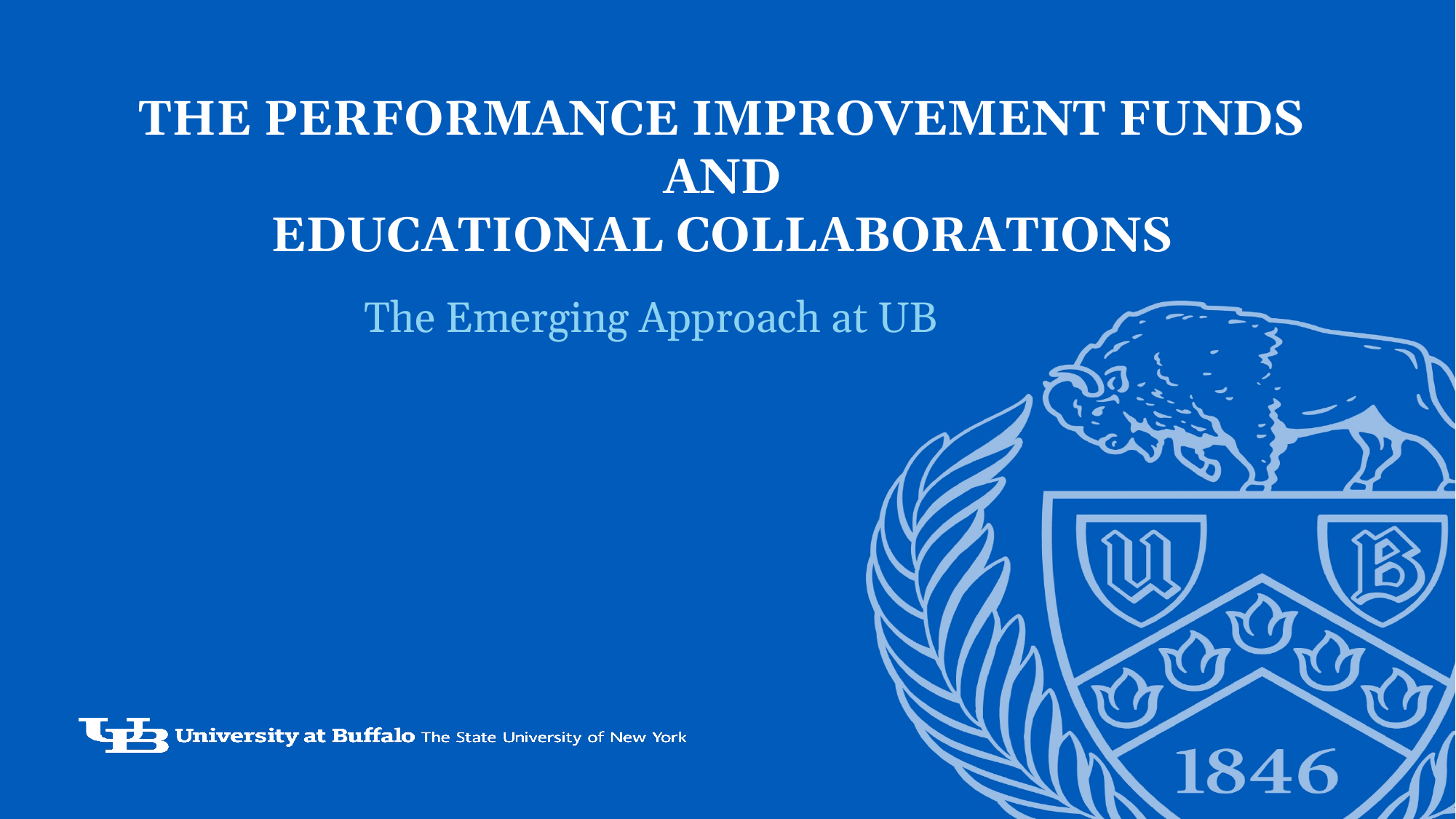

# THE PERFORMANCE IMPROVEMENT FUNDS AND EDUCATIONAL COLLABORATIONS
The Emerging Approach at UB